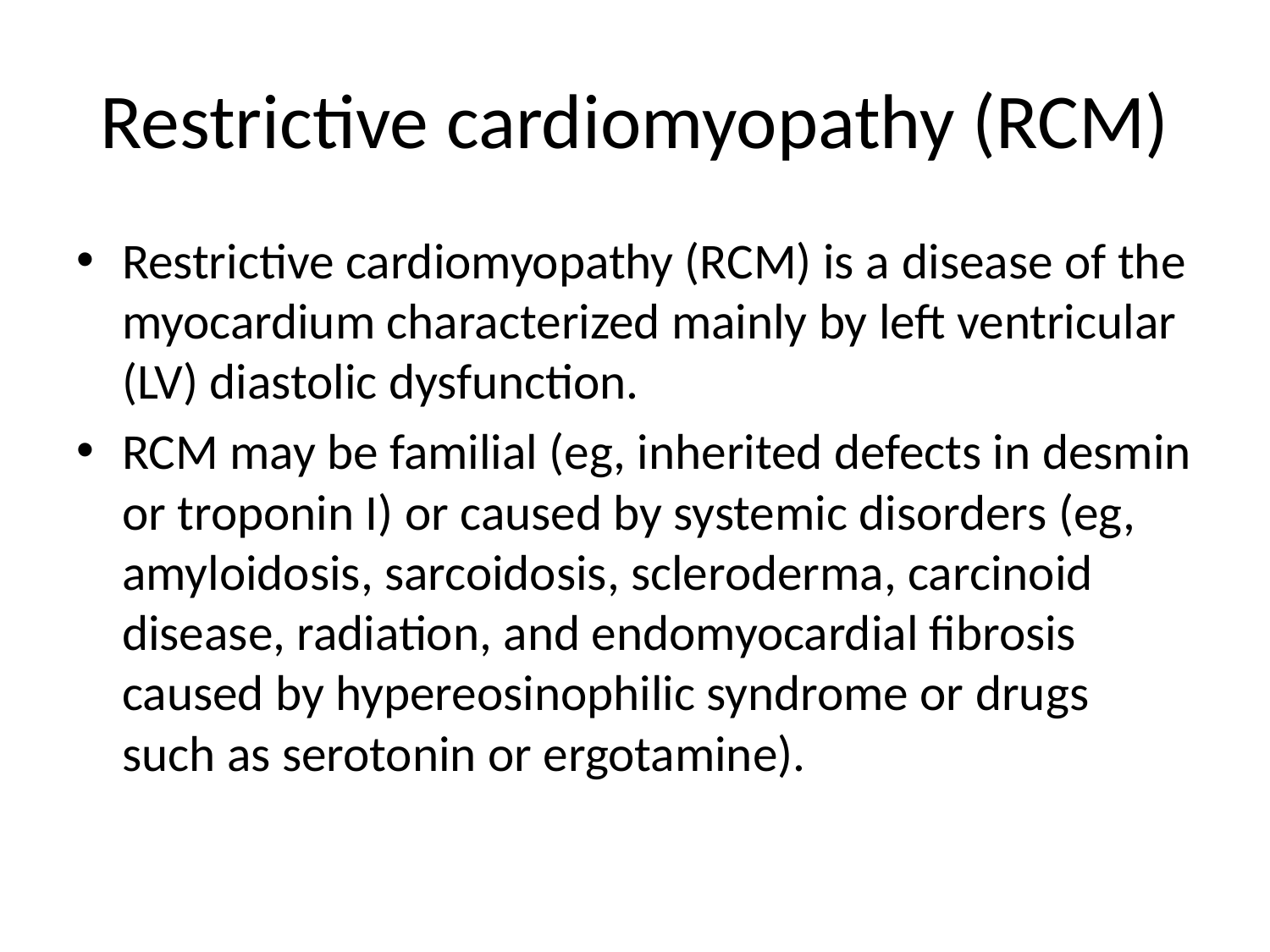

# Restrictive cardiomyopathy (RCM)
Restrictive cardiomyopathy (RCM) is a disease of the myocardium characterized mainly by left ventricular (LV) diastolic dysfunction.
RCM may be familial (eg, inherited defects in desmin or troponin I) or caused by systemic disorders (eg, amyloidosis, sarcoidosis, scleroderma, carcinoid disease, radiation, and endomyocardial fibrosis caused by hypereosinophilic syndrome or drugs such as serotonin or ergotamine).